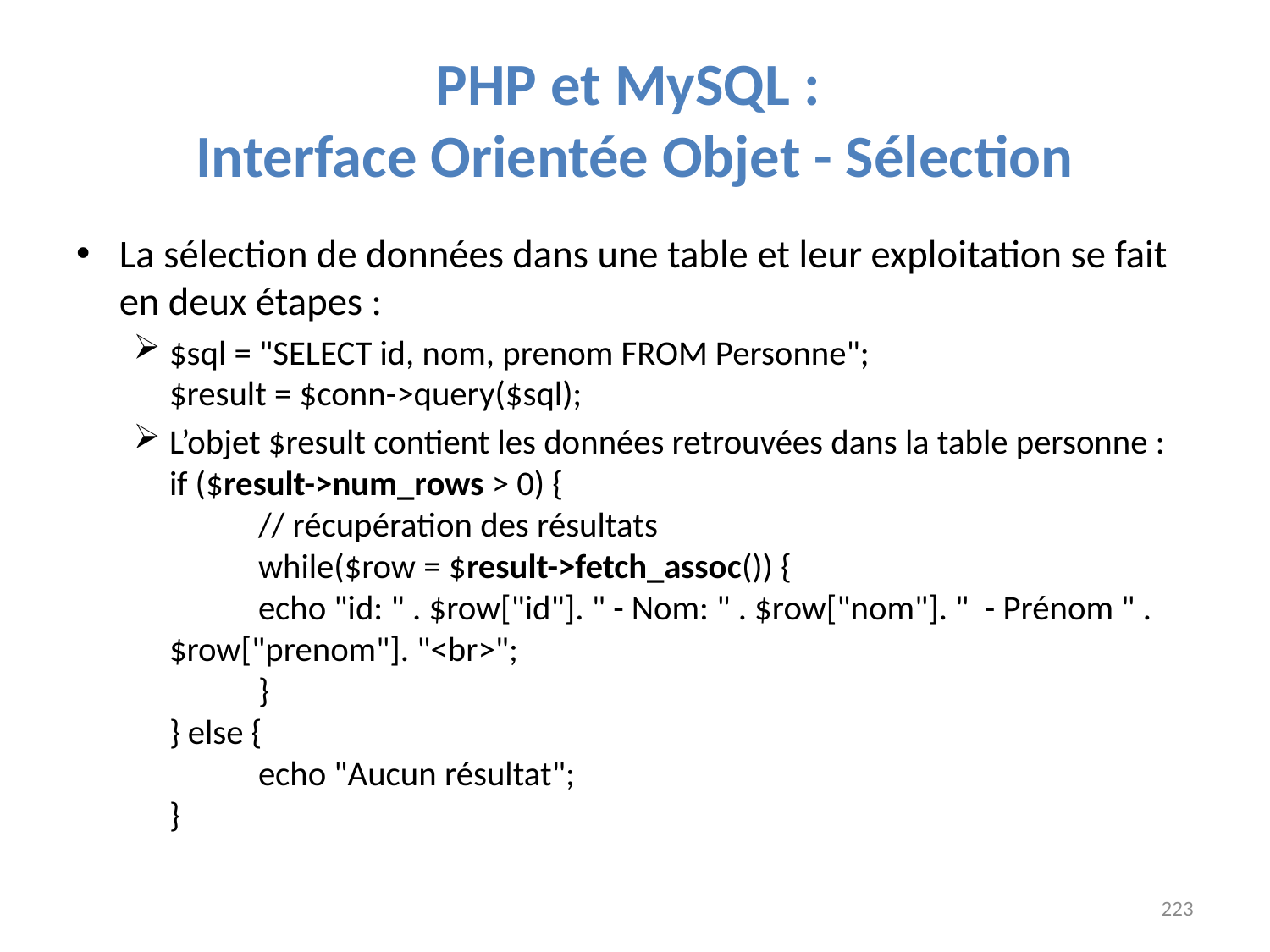

# PHP et MySQL : Interface Orientée Objet - Sélection
La sélection de données dans une table et leur exploitation se fait en deux étapes :
$sql = "SELECT id, nom, prenom FROM Personne";
$result = $conn->query($sql);
L’objet $result contient les données retrouvées dans la table personne :
if ($result->num_rows > 0) {
    	// récupération des résultats
		while($row = $result->fetch_assoc()) {
        		echo "id: " . $row["id"]. " - Nom: " . $row["nom"]. "  - Prénom " . $row["prenom"]. "<br>";
    	}
} else {
    	echo "Aucun résultat";
}

223